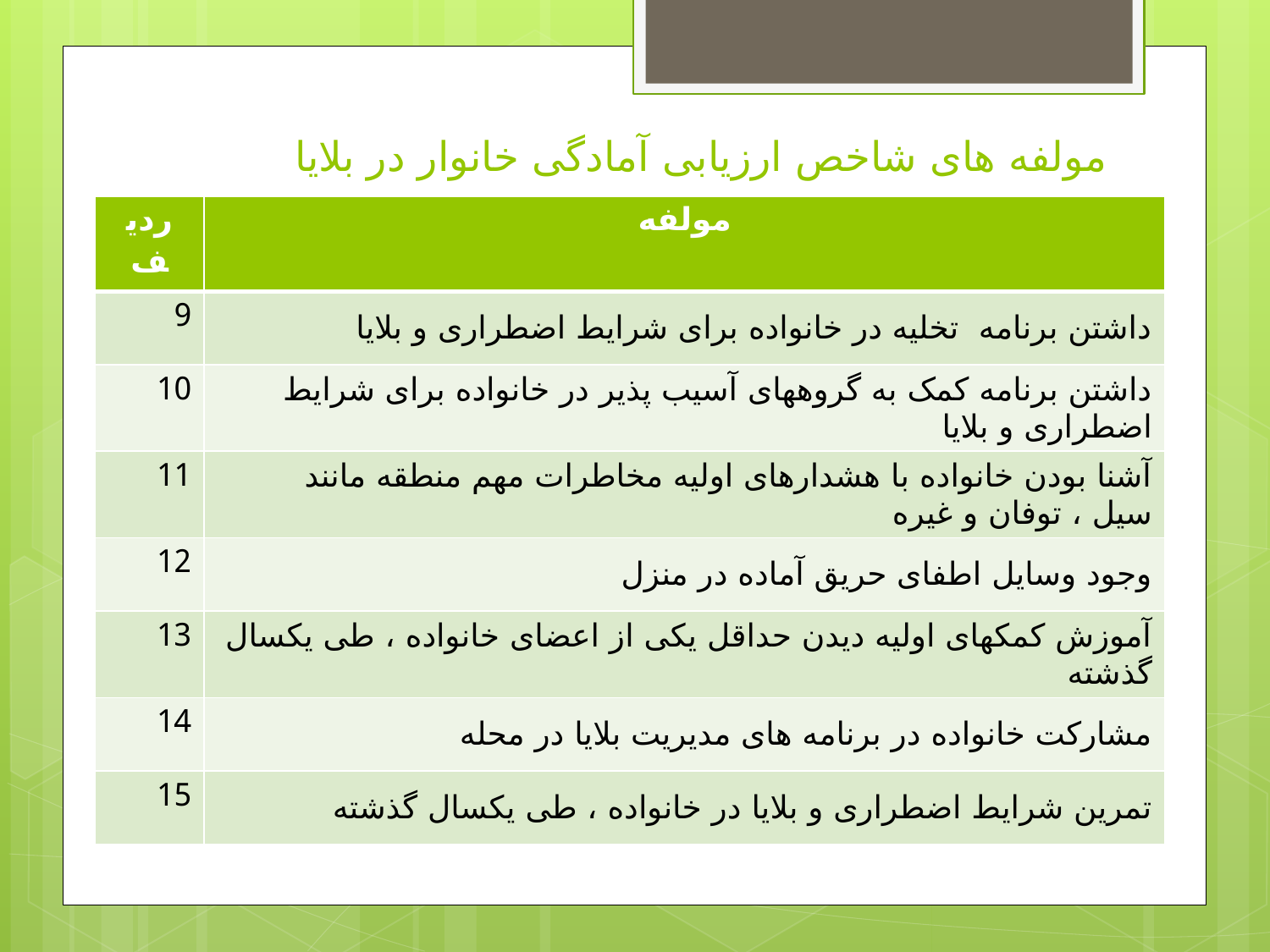

# مولفه های شاخص ارزیابی آمادگی خانوار در بلایا
| ردیف | مولفه |
| --- | --- |
| 9 | داشتن برنامه تخلیه در خانواده برای شرایط اضطراری و بلایا |
| 10 | داشتن برنامه کمک به گروههای آسیب پذیر در خانواده برای شرایط اضطراری و بلایا |
| 11 | آشنا بودن خانواده با هشدارهای اولیه مخاطرات مهم منطقه مانند سیل ، توفان و غیره |
| 12 | وجود وسایل اطفای حریق آماده در منزل |
| 13 | آموزش کمکهای اولیه دیدن حداقل یکی از اعضای خانواده ، طی یکسال گذشته |
| 14 | مشارکت خانواده در برنامه های مدیریت بلایا در محله |
| 15 | تمرین شرایط اضطراری و بلایا در خانواده ، طی یکسال گذشته |